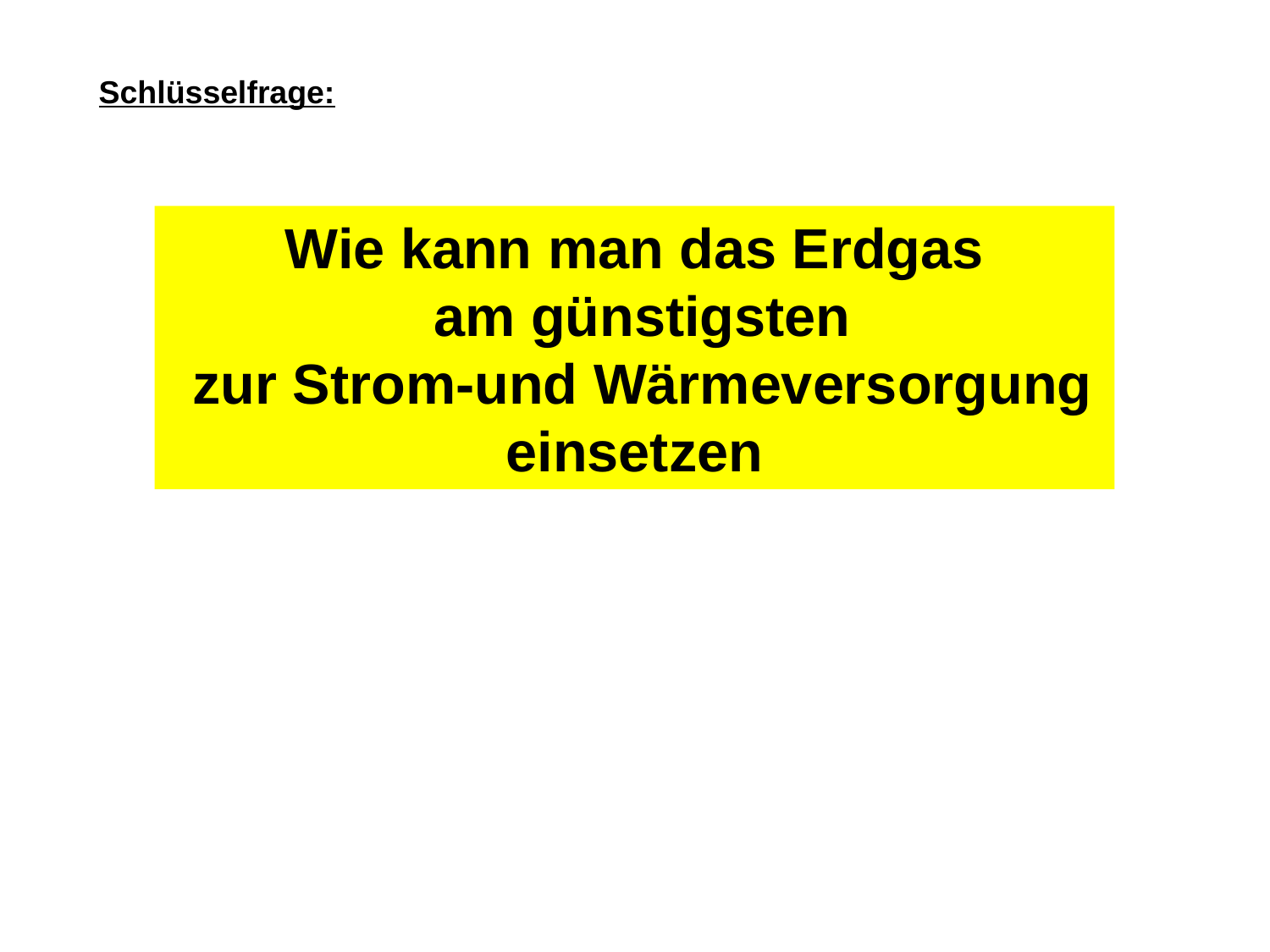

Schlüsselfrage:
Wie kann man das Erdgas
 am günstigsten
 zur Strom-und Wärmeversorgung einsetzen